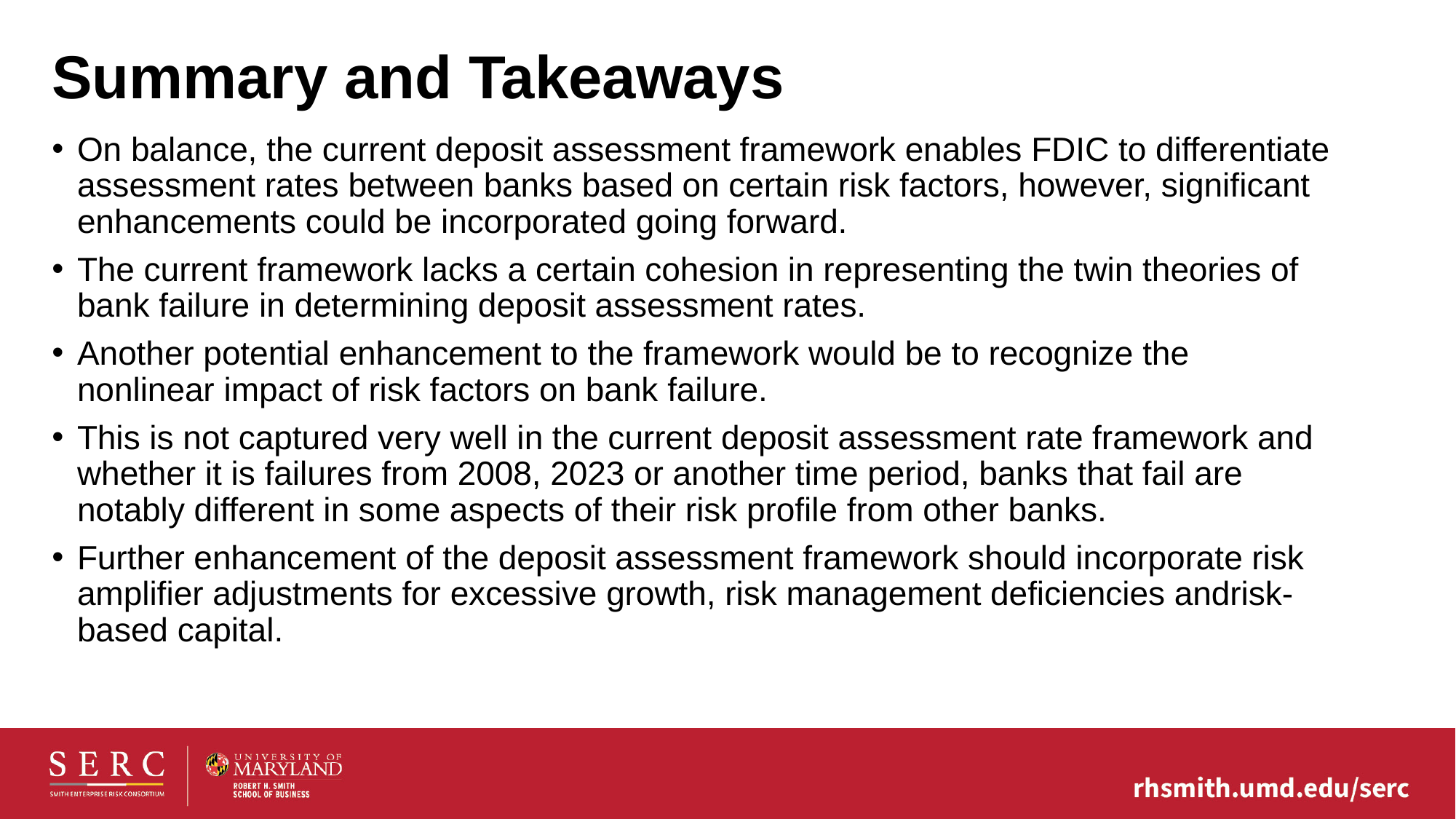

# Summary and Takeaways
On balance, the current deposit assessment framework enables FDIC to differentiate assessment rates between banks based on certain risk factors, however, significant enhancements could be incorporated going forward.
The current framework lacks a certain cohesion in representing the twin theories of bank failure in determining deposit assessment rates.
Another potential enhancement to the framework would be to recognize the nonlinear impact of risk factors on bank failure.
This is not captured very well in the current deposit assessment rate framework and whether it is failures from 2008, 2023 or another time period, banks that fail are notably different in some aspects of their risk profile from other banks.
Further enhancement of the deposit assessment framework should incorporate risk amplifier adjustments for excessive growth, risk management deficiencies andrisk-based capital.